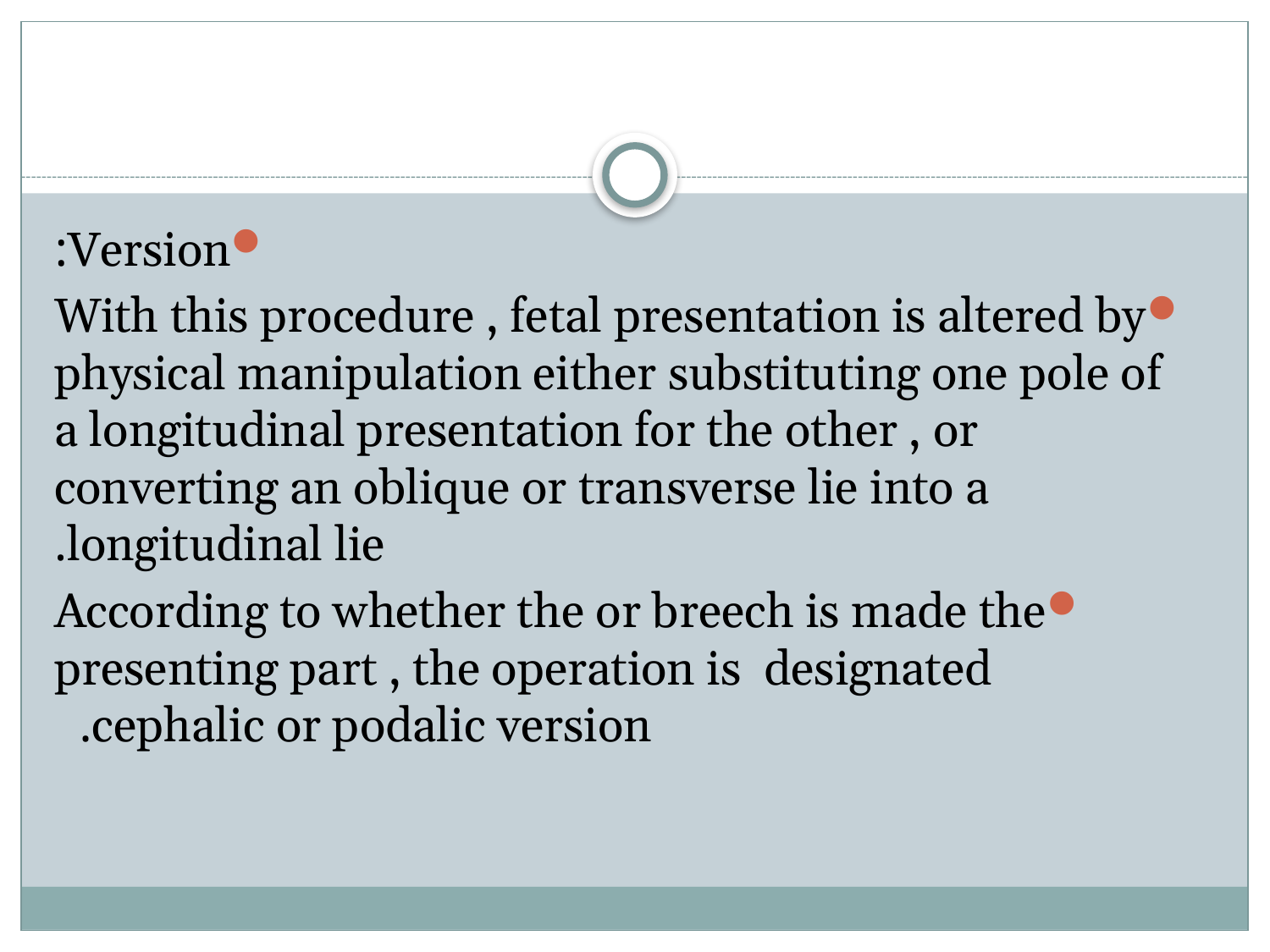

#
Version:
With this procedure , fetal presentation is altered by physical manipulation either substituting one pole of a longitudinal presentation for the other , or converting an oblique or transverse lie into a longitudinal lie.
According to whether the or breech is made the presenting part , the operation is  designated cephalic or podalic version.